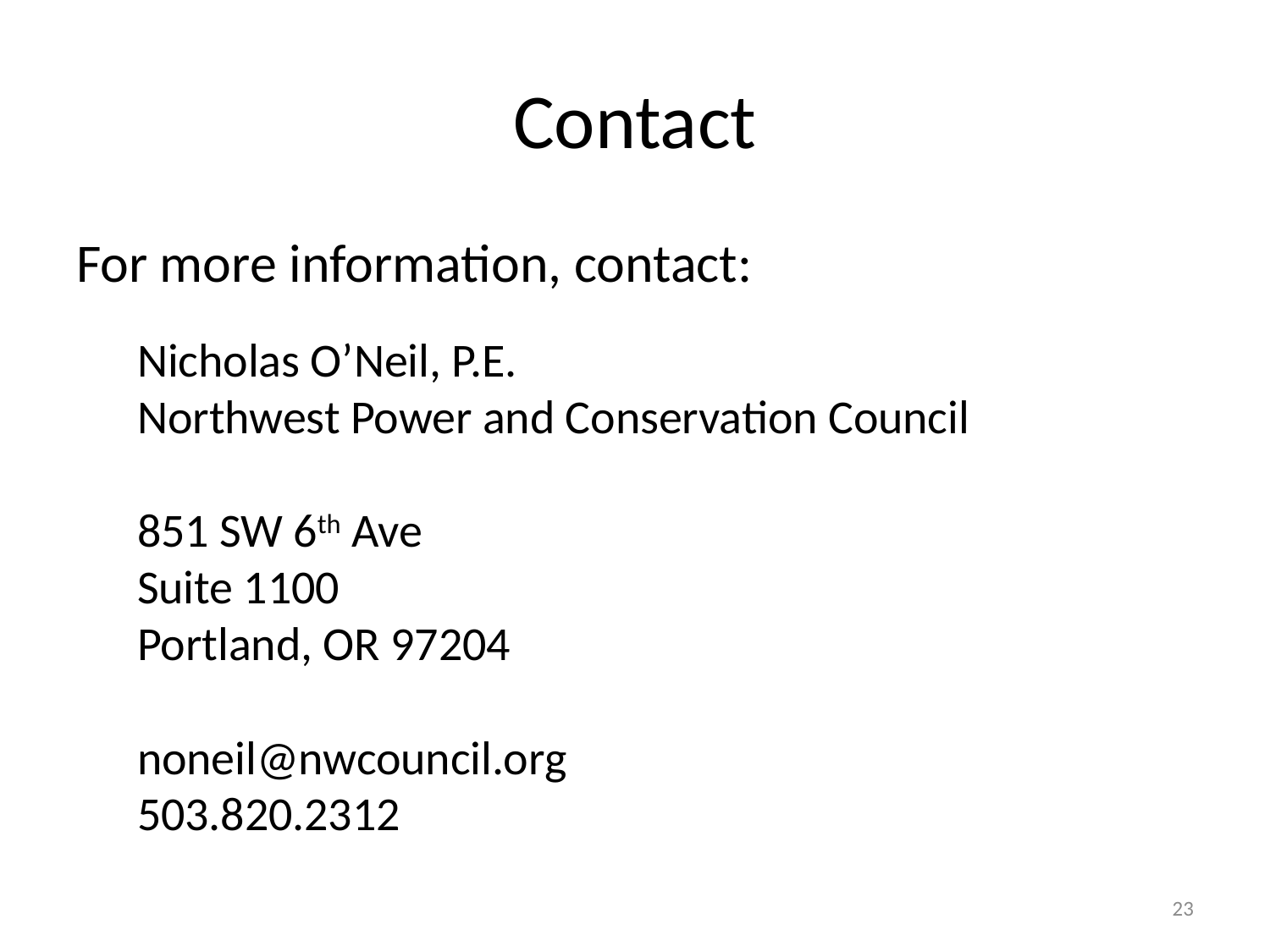

# Contact
For more information, contact:

Nicholas O’Neil, P.E.
Northwest Power and Conservation Council

851 SW 6th Ave
Suite 1100
Portland, OR 97204

noneil@nwcouncil.org
503.820.2312
23